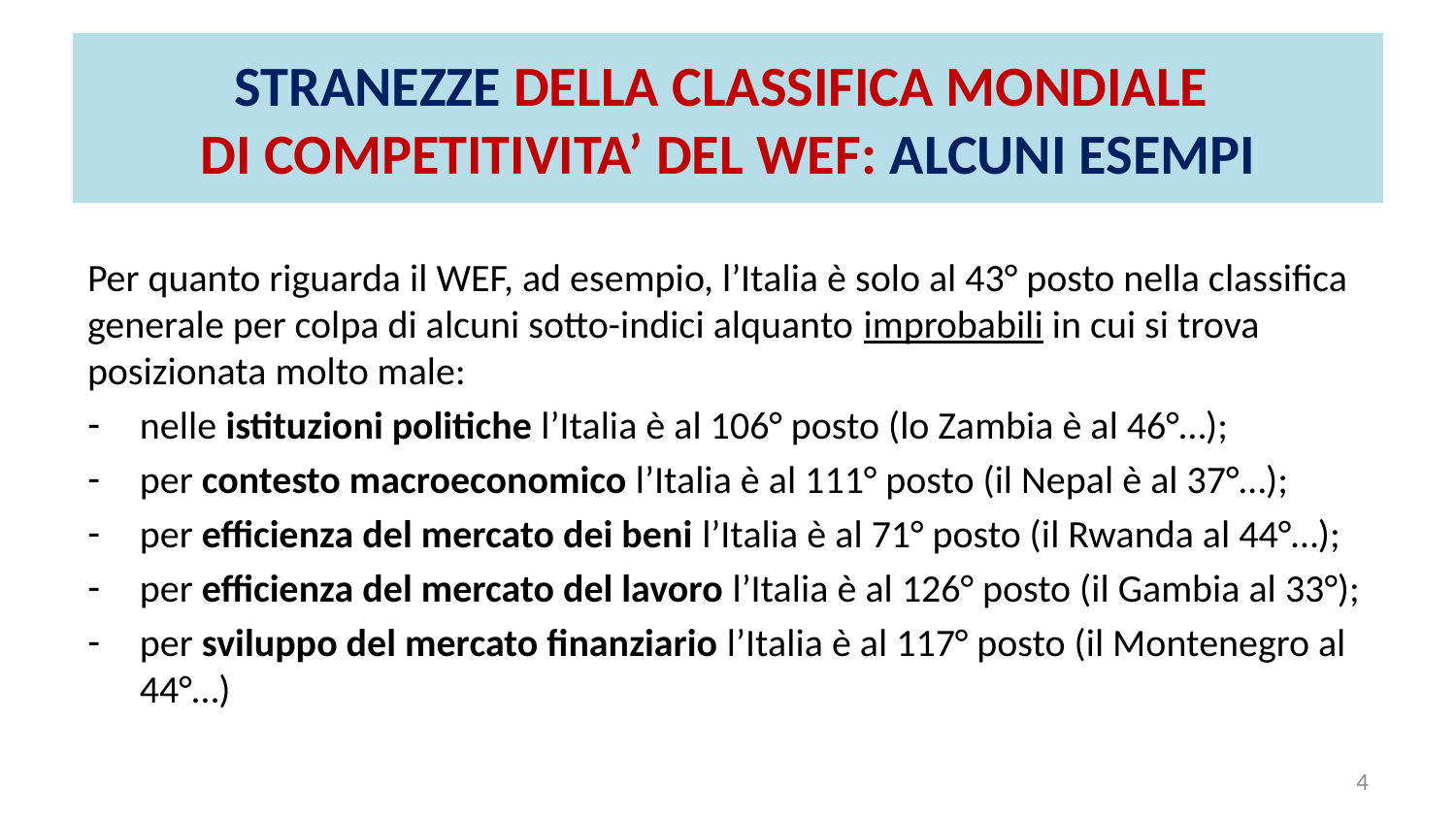

# STRANEZZE DELLA CLASSIFICA MONDIALE DI COMPETITIVITA’ DEL WEF: ALCUNI ESEMPI

Per quanto riguarda il WEF, ad esempio, l’Italia è solo al 43° posto nella classifica generale per colpa di alcuni sotto-indici alquanto improbabili in cui si trova posizionata molto male:
nelle istituzioni politiche l’Italia è al 106° posto (lo Zambia è al 46°…);
per contesto macroeconomico l’Italia è al 111° posto (il Nepal è al 37°…);
per efficienza del mercato dei beni l’Italia è al 71° posto (il Rwanda al 44°…);
per efficienza del mercato del lavoro l’Italia è al 126° posto (il Gambia al 33°);
per sviluppo del mercato finanziario l’Italia è al 117° posto (il Montenegro al 44°…)

4